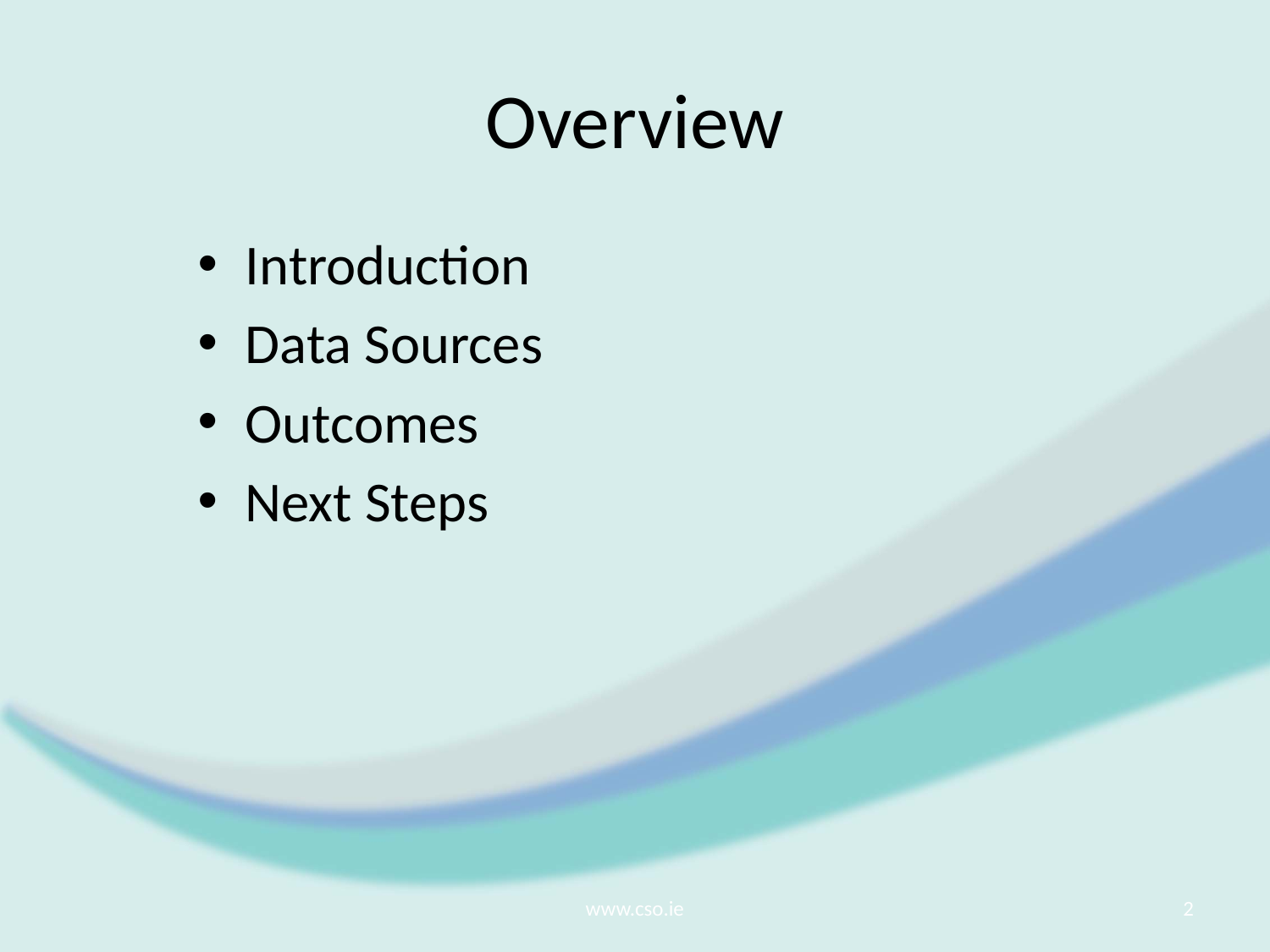

# Overview
Introduction
Data Sources
Outcomes
Next Steps

www.cso.ie
2